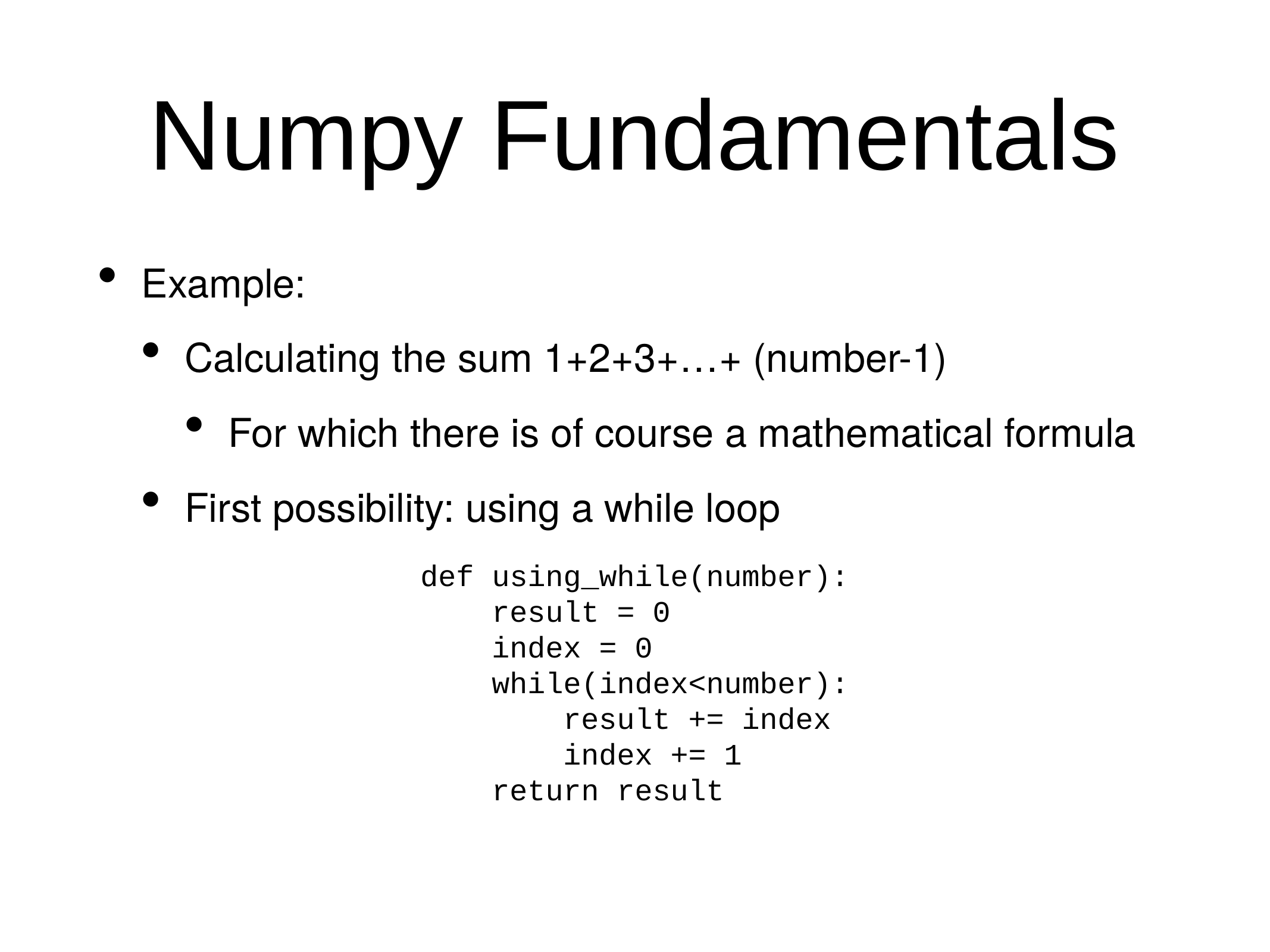

# Numpy Fundamentals
Example:
Calculating the sum 1+2+3+…+ (number-1)
For which there is of course a mathematical formula
First possibility: using a while loop
def using_while(number):
    result = 0
    index = 0
    while(index<number):
        result += index
        index += 1
    return result